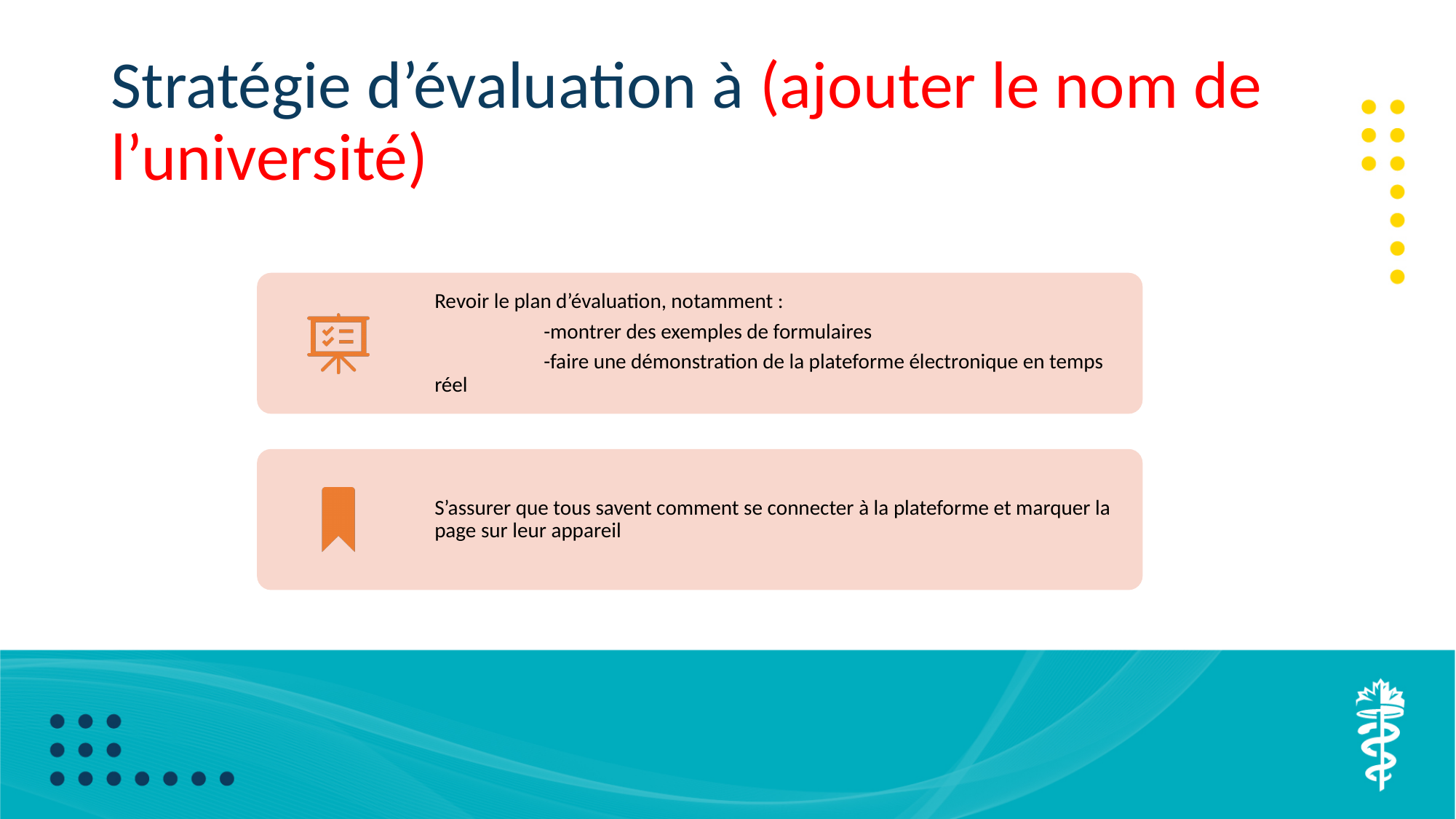

# Stratégie d’évaluation à (ajouter le nom de l’université)
Revoir le plan d’évaluation, notamment :
	-montrer des exemples de formulaires
	-faire une démonstration de la plateforme électronique en temps réel
S’assurer que tous savent comment se connecter à la plateforme et marquer la page sur leur appareil